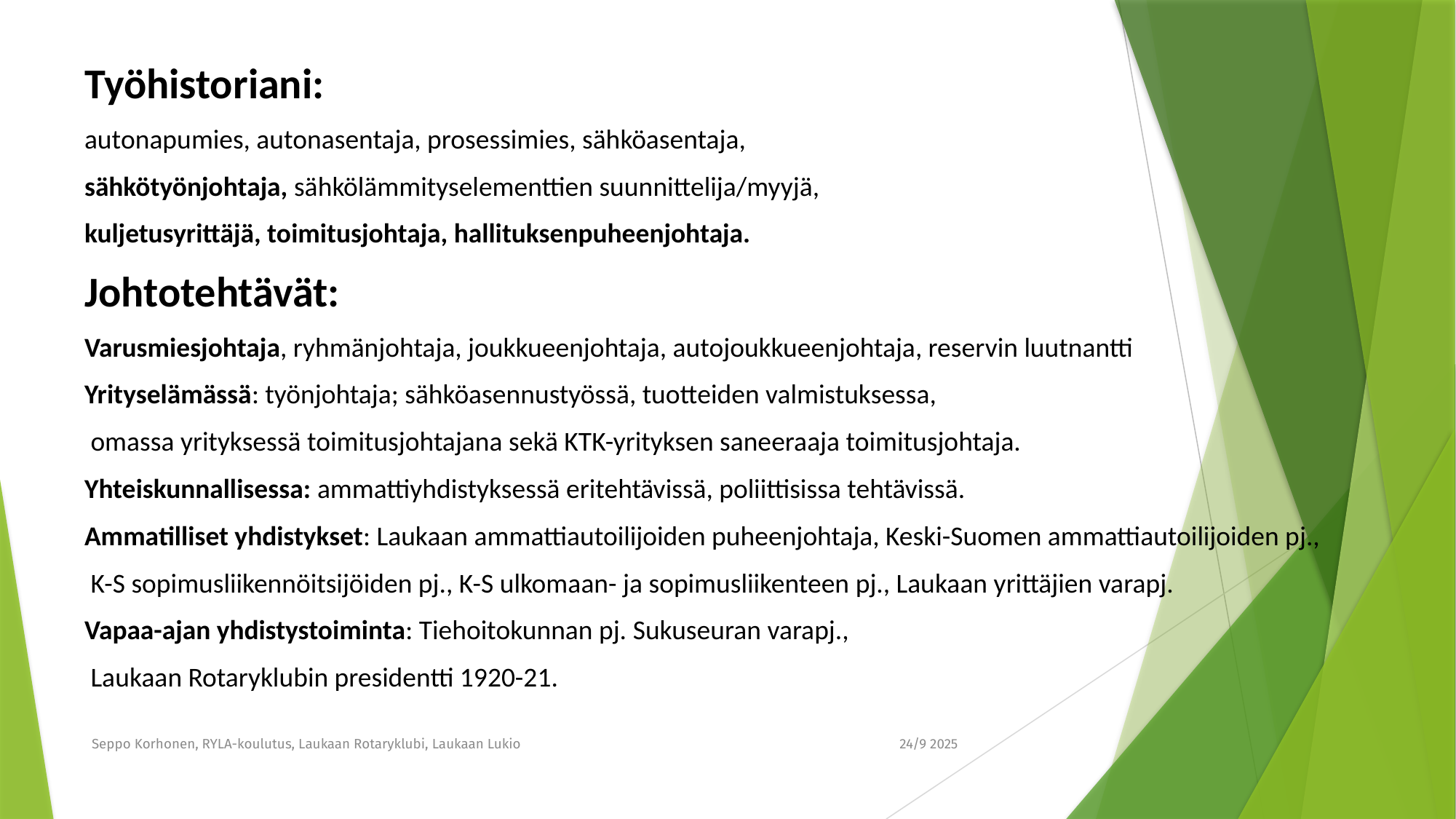

Työhistoriani:
autonapumies, autonasentaja, prosessimies, sähköasentaja,
sähkötyönjohtaja, sähkölämmityselementtien suunnittelija/myyjä,
kuljetusyrittäjä, toimitusjohtaja, hallituksenpuheenjohtaja.
Johtotehtävät:
Varusmiesjohtaja, ryhmänjohtaja, joukkueenjohtaja, autojoukkueenjohtaja, reservin luutnantti
Yrityselämässä: työnjohtaja; sähköasennustyössä, tuotteiden valmistuksessa,
 omassa yrityksessä toimitusjohtajana sekä KTK-yrityksen saneeraaja toimitusjohtaja.
Yhteiskunnallisessa: ammattiyhdistyksessä eritehtävissä, poliittisissa tehtävissä.
Ammatilliset yhdistykset: Laukaan ammattiautoilijoiden puheenjohtaja, Keski-Suomen ammattiautoilijoiden pj.,
 K-S sopimusliikennöitsijöiden pj., K-S ulkomaan- ja sopimusliikenteen pj., Laukaan yrittäjien varapj.
Vapaa-ajan yhdistystoiminta: Tiehoitokunnan pj. Sukuseuran varapj.,
 Laukaan Rotaryklubin presidentti 1920-21.

Seppo Korhonen, RYLA-koulutus, Laukaan Rotaryklubi, Laukaan Lukio
24/9 2025